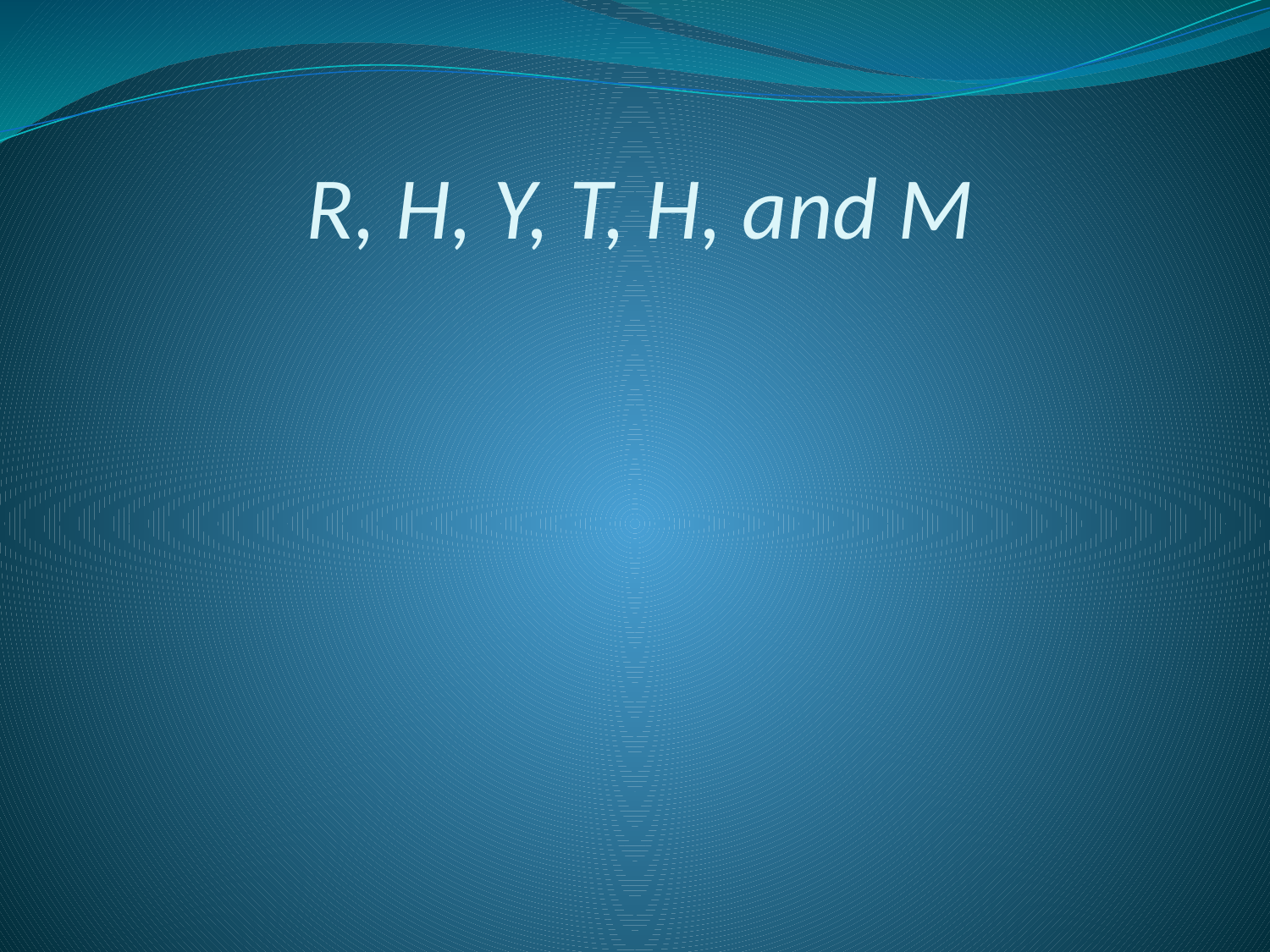

# R, H, Y, T, H, and M